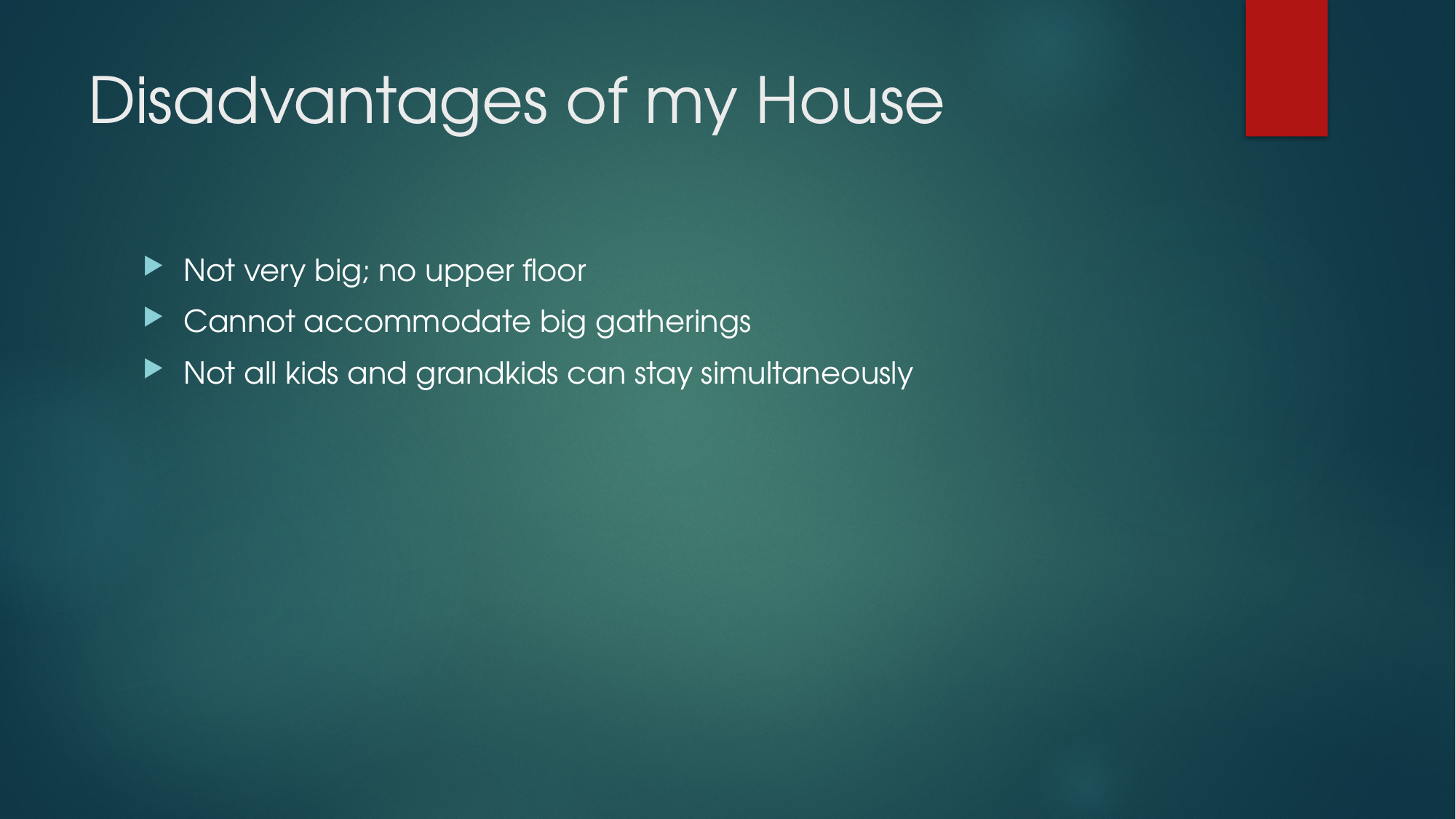

# Disadvantages of my House
Not very big; no upper floor
Cannot accommodate big gatherings
Not all kids and grandkids can stay simultaneously